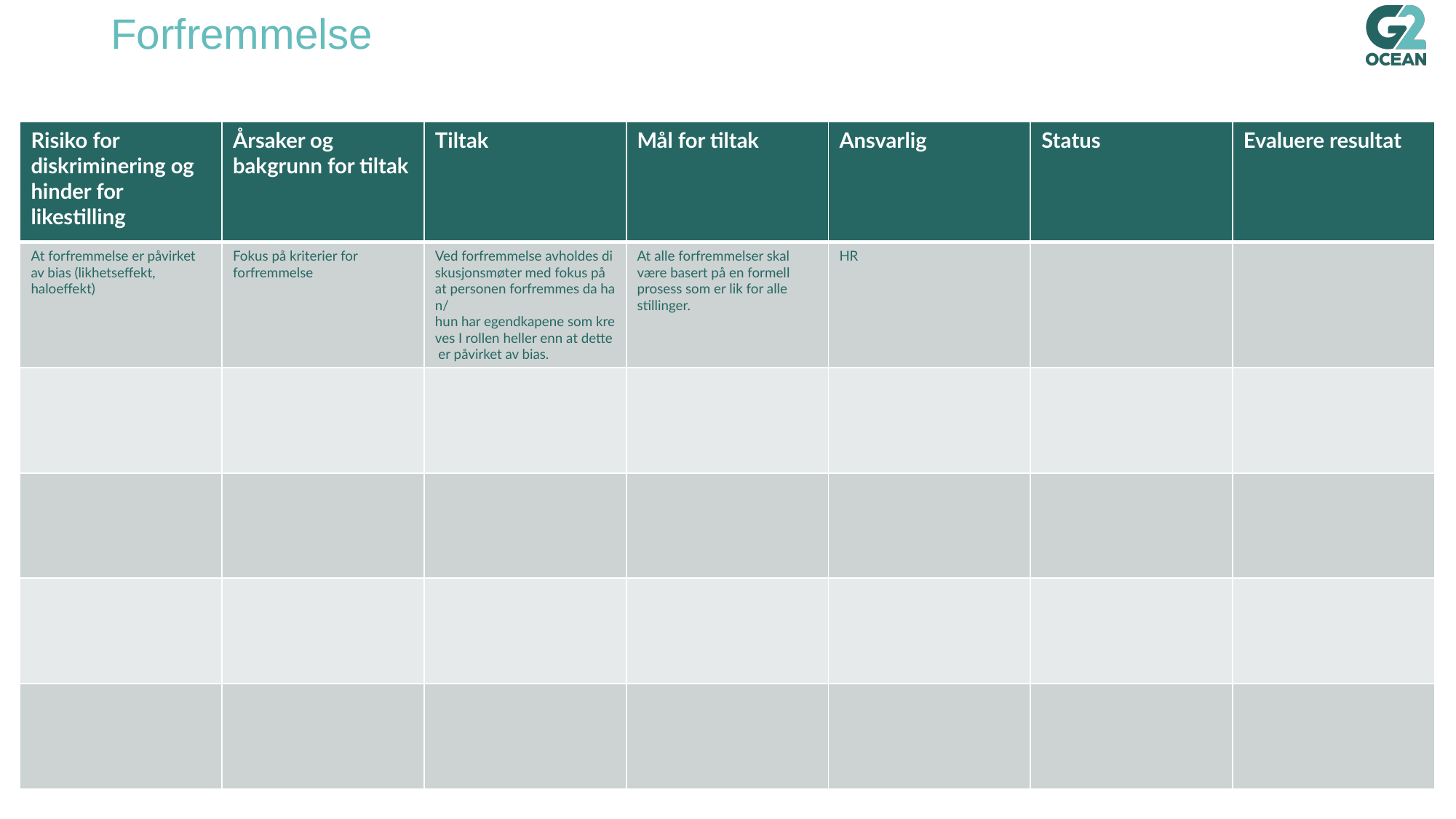

# Forfremmelse
| Risiko for diskriminering og hinder for likestilling | Årsaker og bakgrunn for tiltak | Tiltak | Mål for tiltak | Ansvarlig | Status | Evaluere resultat |
| --- | --- | --- | --- | --- | --- | --- |
| At forfremmelse er påvirket av bias (likhetseffekt, haloeffekt) | Fokus på kriterier for forfremmelse | Ved forfremmelse avholdes diskusjonsmøter med fokus på at personen forfremmes da han/hun har egendkapene som kreves I rollen heller enn at dette er påvirket av bias. | At alle forfremmelser skal være basert på en formell prosess som er lik for alle stillinger. | HR |  |  |
|  |  |  |  |  |  |  |
|  |  |  |  |  |  |  |
|  |  |  |  |  |  |  |
|  |  |  |  |  |  |  |

1/17/2025
7